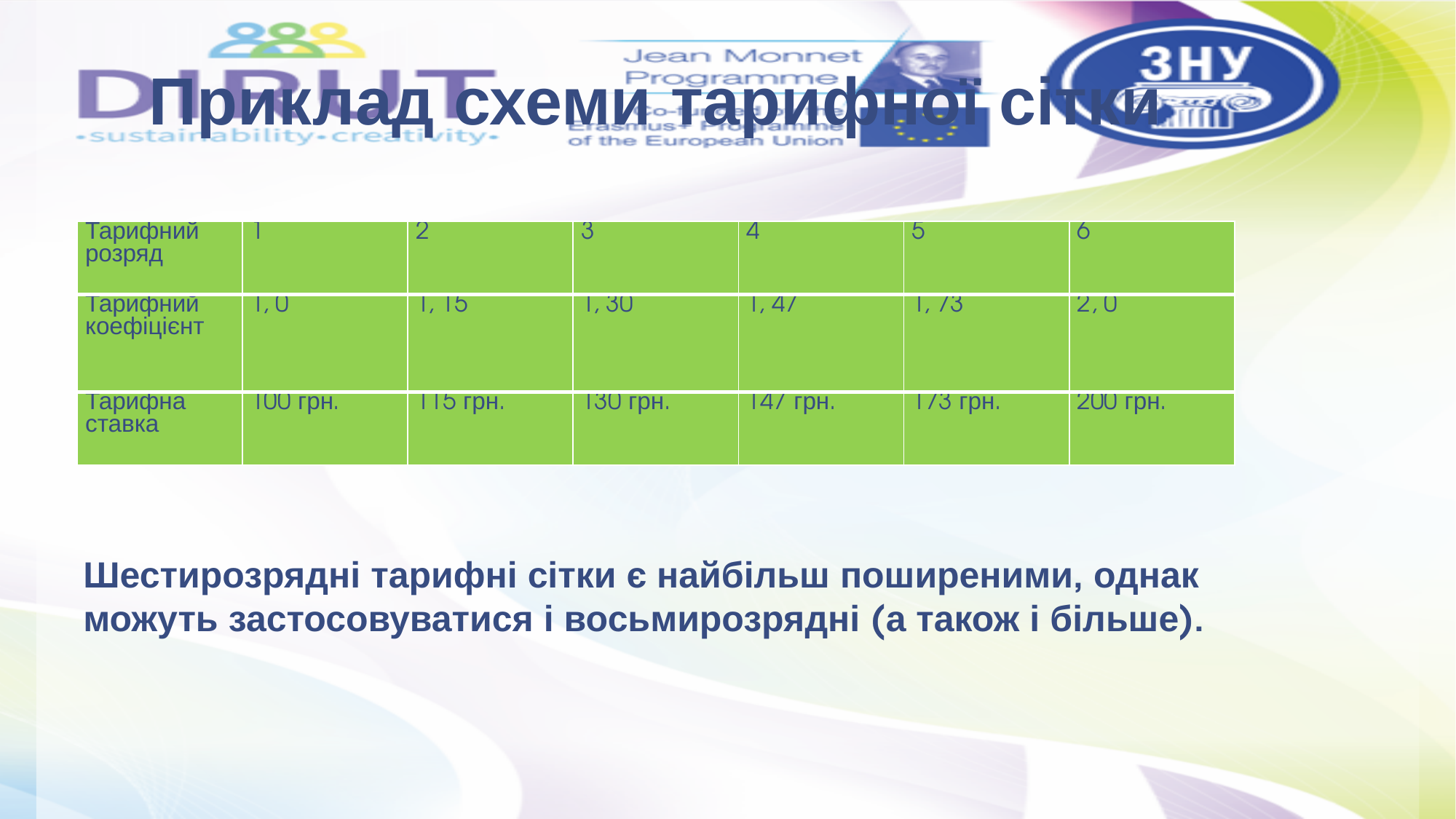

# Приклад схеми тарифної сітки
| Тарифний розряд | 1 | 2 | 3 | 4 | 5 | 6 |
| --- | --- | --- | --- | --- | --- | --- |
| Тарифний коефіцієнт | 1, 0 | 1, 15 | 1, 30 | 1, 47 | 1, 73 | 2, 0 |
| Тарифна ставка | 100 грн. | 115 грн. | 130 грн. | 147 грн. | 173 грн. | 200 грн. |
Шестирозрядні тарифні сітки є найбільш поширеними, однак можуть застосовуватися і восьмирозрядні (а також і більше).